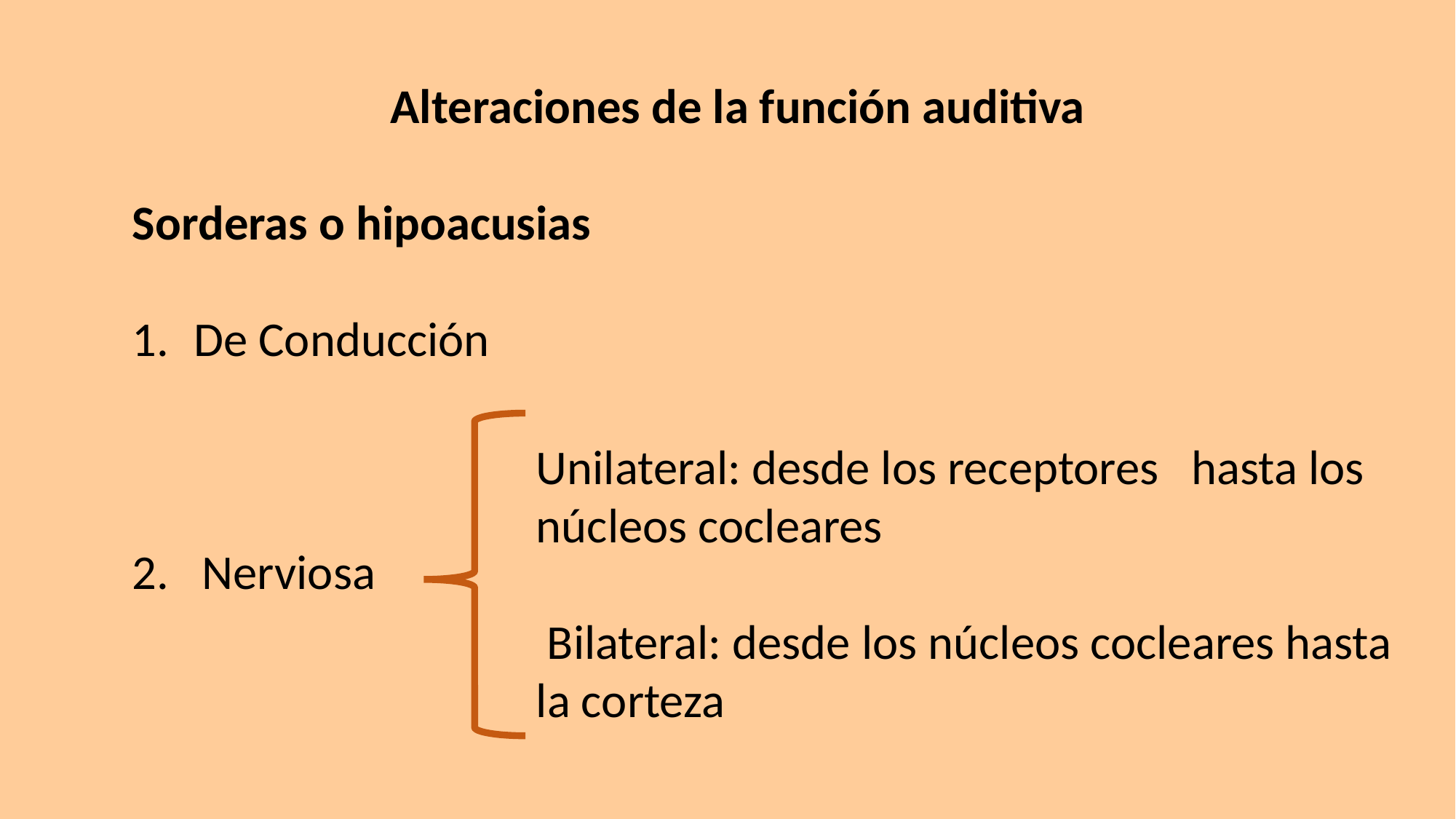

Alteraciones de la función auditiva

Sorderas o hipoacusias

De Conducción

2.   Nerviosa

Unilateral: desde los receptores   hasta los núcleos cocleares

 Bilateral: desde los núcleos cocleares hasta la corteza